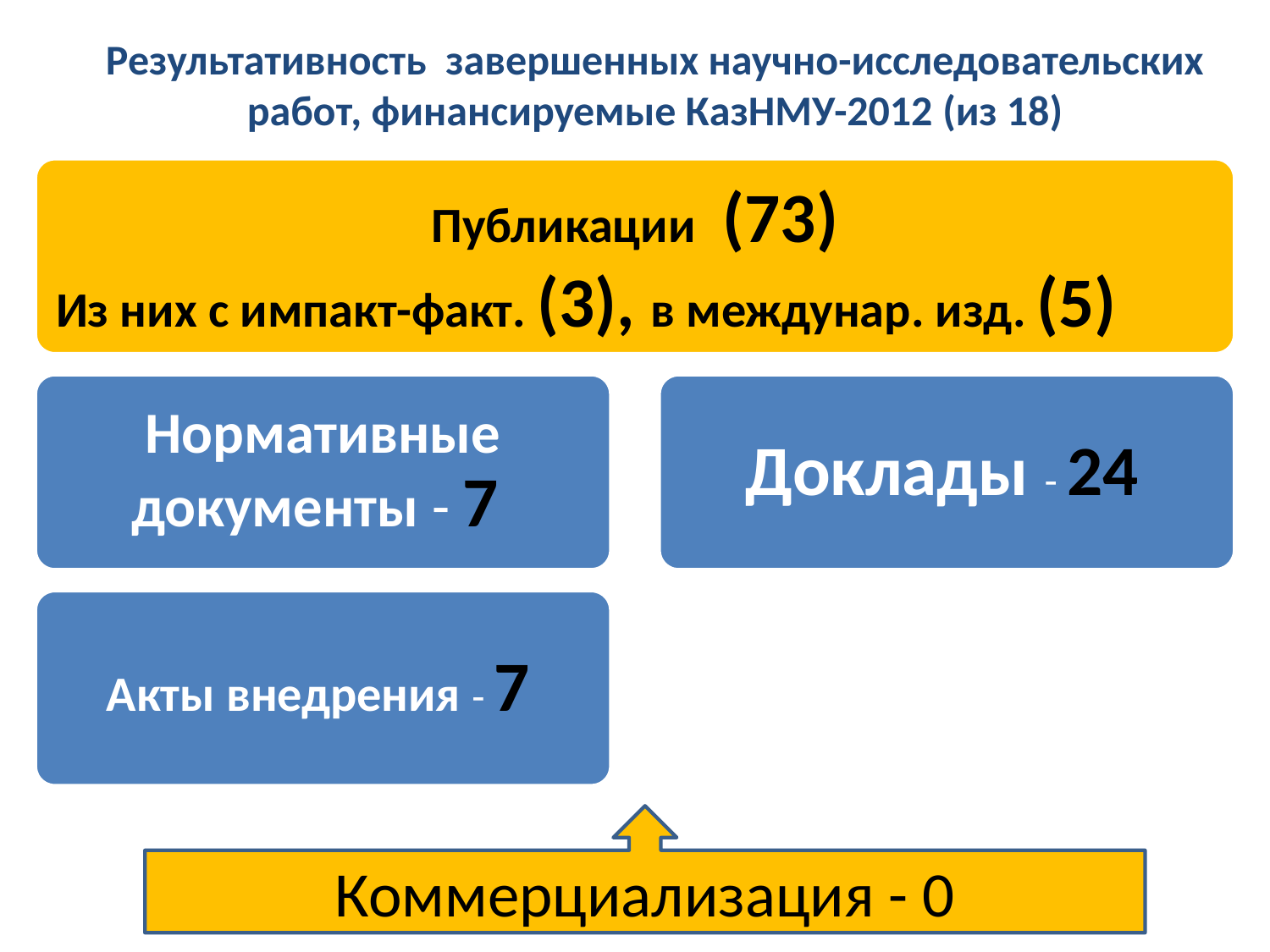

Результативность  завершенных научно-исследовательских работ, финансируемые КазНМУ-2012 (из 18)
Публикации  (73)
Из них с импакт-факт. (3), в междунар. изд. (5)
Нормативные документы - 7
Акты внедрения - 7
Доклады - 24
Коммерциализация - 0